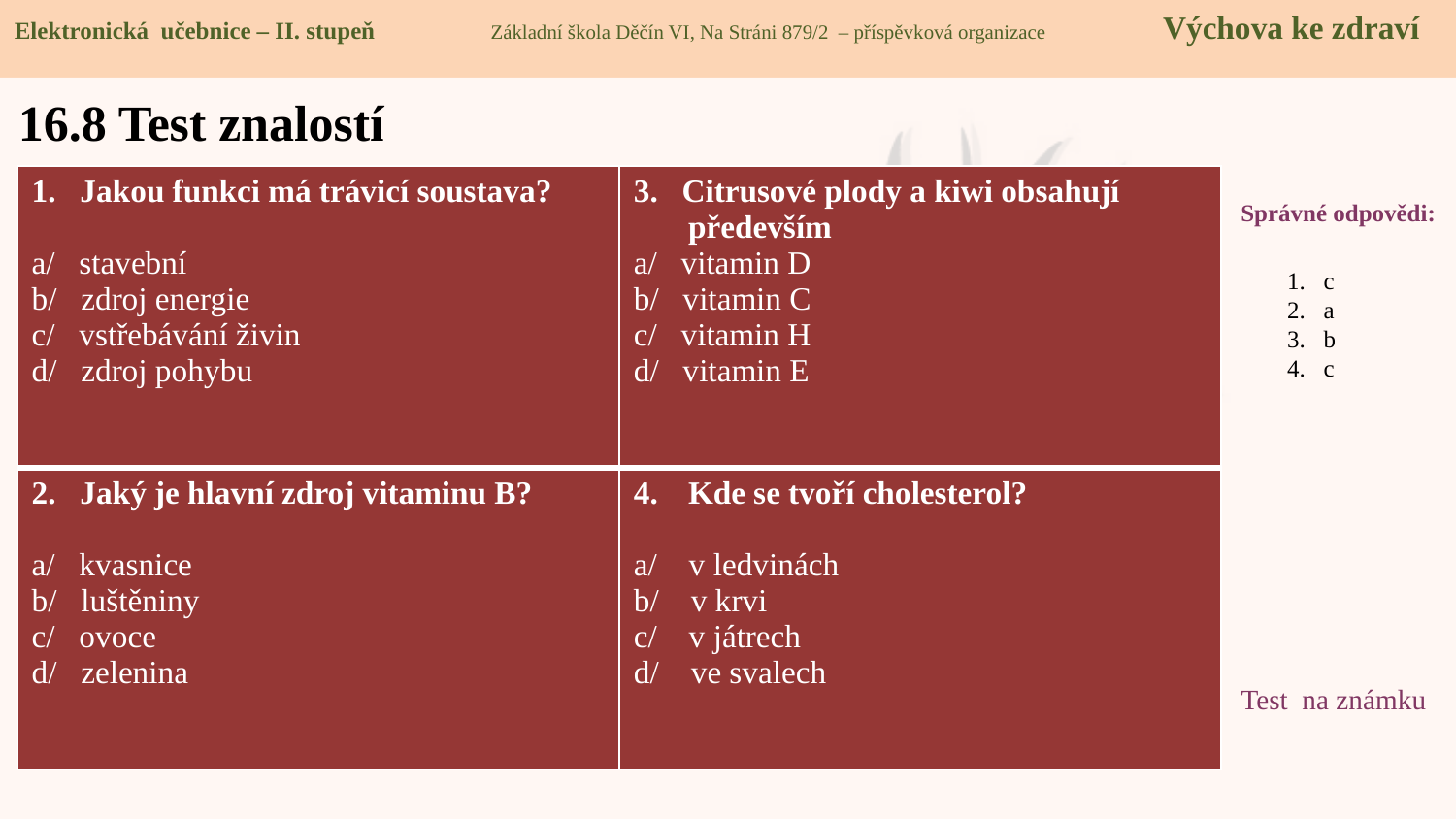

Elektronická  učebnice - II. stupeň                      Základní škola Děčín VI, Na Stráni 879/2  – příspěvková organizace                      	                             Chemie

Elektronická  učebnice – II. stupeň                   Základní škola Děčín VI, Na Stráni 879/2  – příspěvková organizace                       Výchova ke zdraví

# 16.8 Test znalostí
| 1. Jakou funkci má trávicí soustava? a/ stavební b/ zdroj energie c/ vstřebávání živin d/ zdroj pohybu | 3. Citrusové plody a kiwi obsahují především a/ vitamin D b/ vitamin C c/ vitamin H d/ vitamin E |
| --- | --- |
| 2. Jaký je hlavní zdroj vitaminu B? a/ kvasnice b/ luštěniny c/ ovoce d/ zelenina | Kde se tvoří cholesterol? a/ v ledvinách b/ v krvi c/ v játrech d/ ve svalech |
Správné odpovědi:

c
a
b
c

Test  na známku